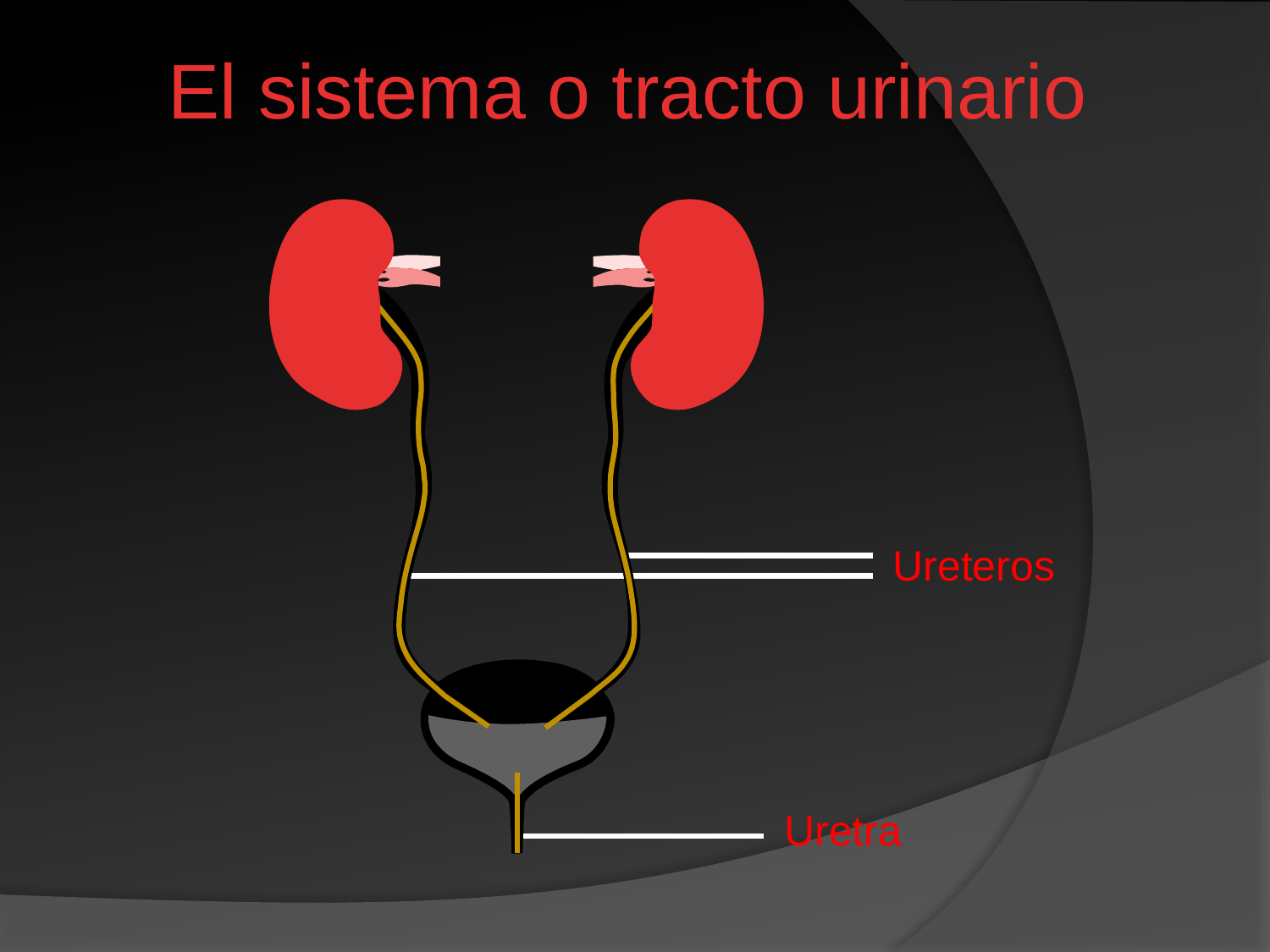

El sistema o tracto urinario

Ureteros

Uretra